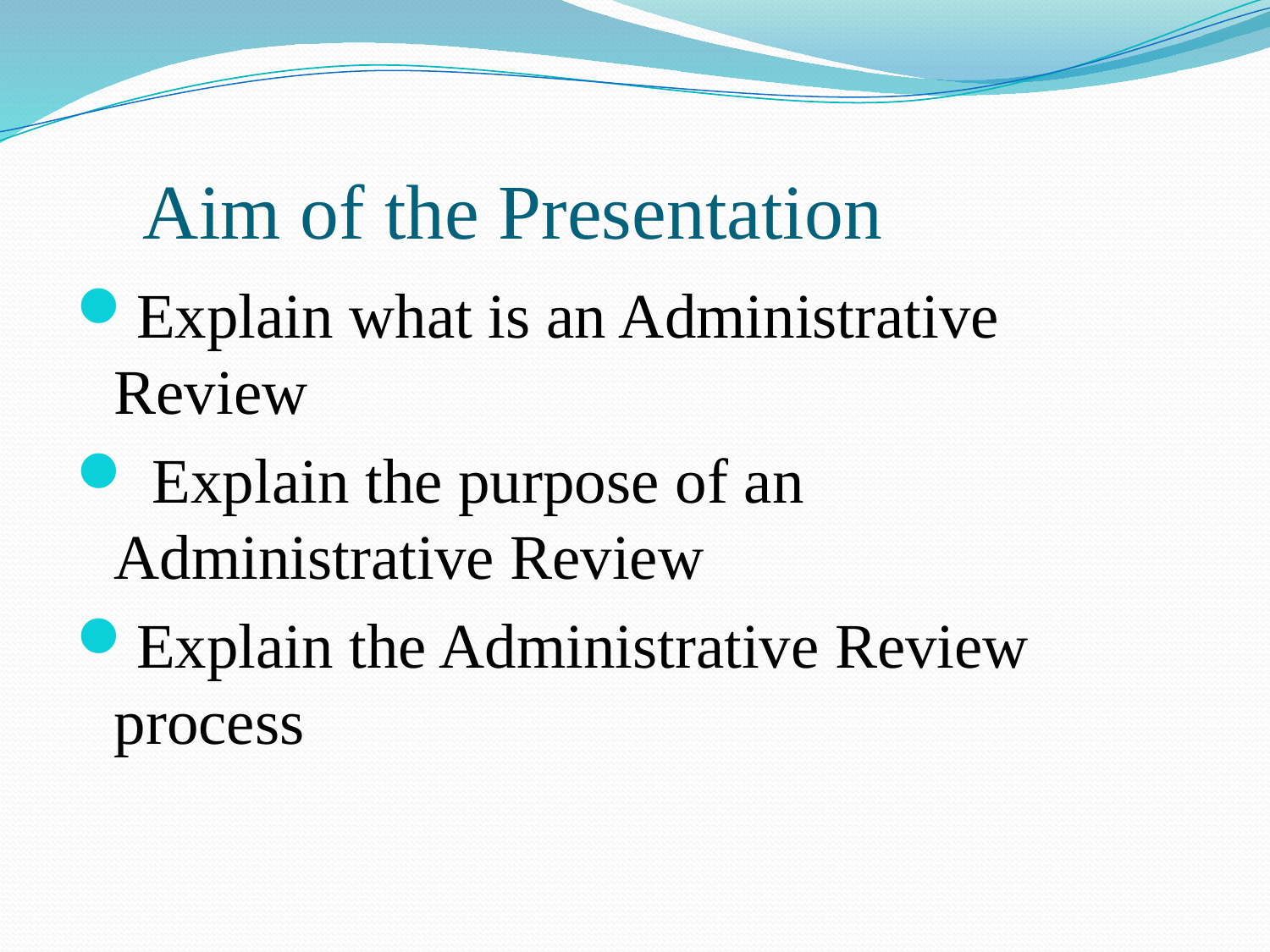

# Aim of the Presentation
Explain what is an Administrative Review
 Explain the purpose of an Administrative Review
Explain the Administrative Review process